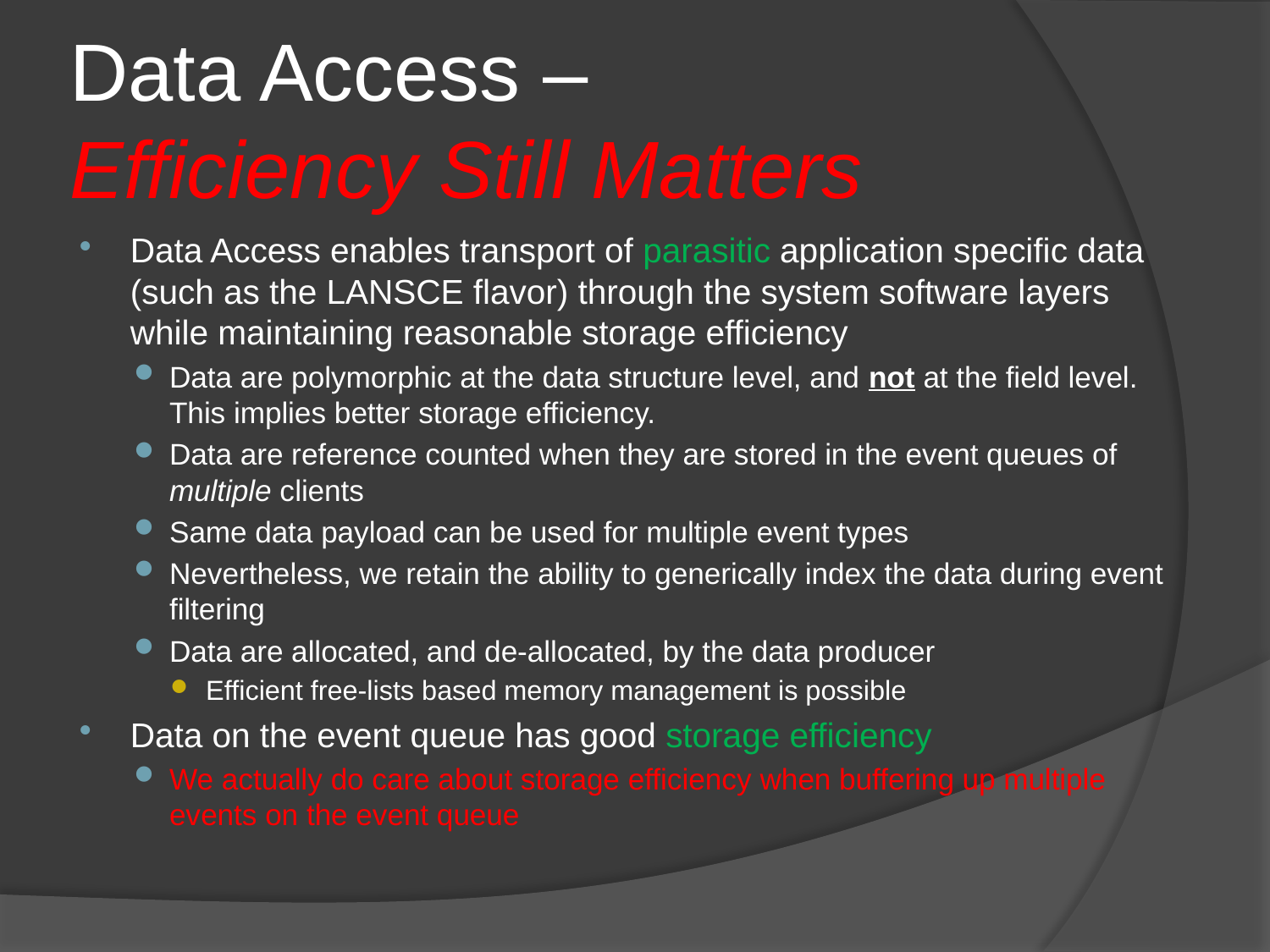

# Data Access – Efficiency Still Matters
Data Access enables transport of parasitic application specific data (such as the LANSCE flavor) through the system software layers while maintaining reasonable storage efficiency
Data are polymorphic at the data structure level, and not at the field level. This implies better storage efficiency.
Data are reference counted when they are stored in the event queues of multiple clients
Same data payload can be used for multiple event types
Nevertheless, we retain the ability to generically index the data during event filtering
Data are allocated, and de-allocated, by the data producer
Efficient free-lists based memory management is possible
Data on the event queue has good storage efficiency
We actually do care about storage efficiency when buffering up multiple events on the event queue